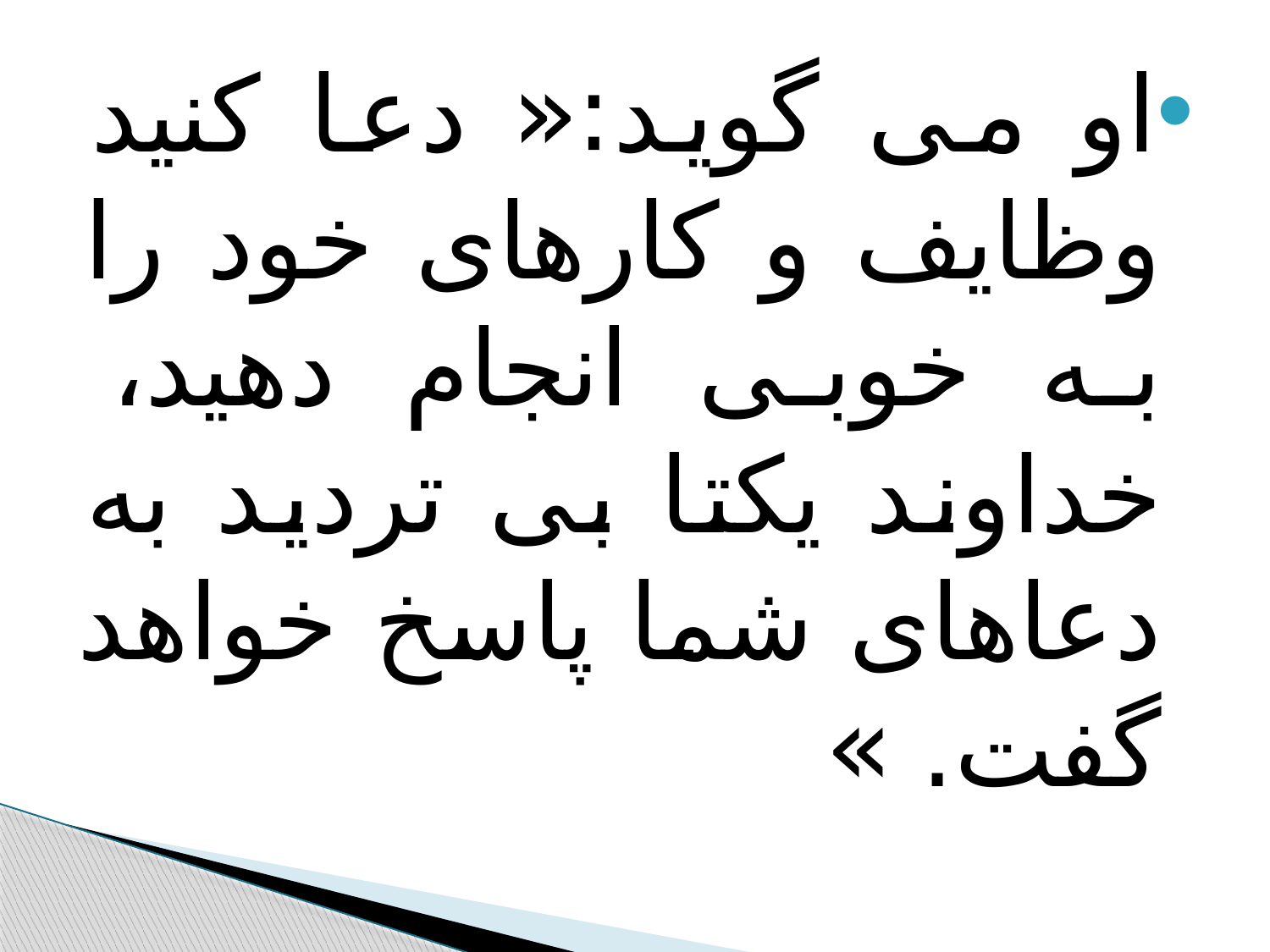

#
او می گوید:« دعا کنید وظایف و کارهای خود را به خوبی انجام دهید، خداوند یکتا بی تردید به دعاهای شما پاسخ خواهد گفت. »